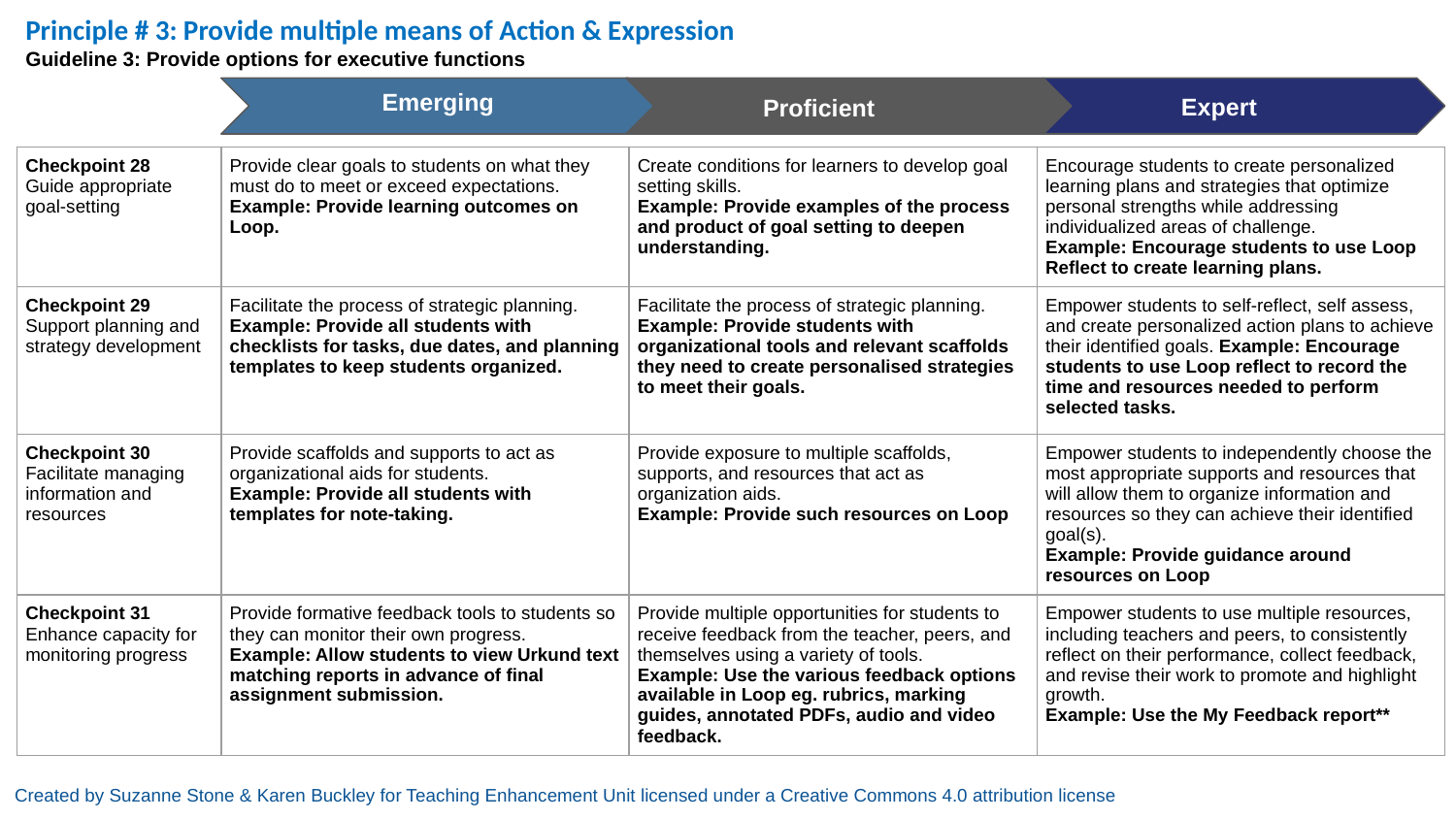

Principle # 3: Provide multiple means of Action & Expression
Guideline 3: Provide options for executive functions

Emerging
Expert
Proficient

| Checkpoint 28 Guide appropriate goal-setting | Provide clear goals to students on what they must do to meet or exceed expectations. Example: Provide learning outcomes on Loop. | Create conditions for learners to develop goal setting skills. Example: Provide examples of the process and product of goal setting to deepen understanding. | Encourage students to create personalized learning plans and strategies that optimize personal strengths while addressing individualized areas of challenge. Example: Encourage students to use Loop Reflect to create learning plans. |
| --- | --- | --- | --- |
| Checkpoint 29 Support planning and strategy development | Facilitate the process of strategic planning. Example: Provide all students with checklists for tasks, due dates, and planning templates to keep students organized. | Facilitate the process of strategic planning. Example: Provide students with organizational tools and relevant scaffolds they need to create personalised strategies to meet their goals. | Empower students to self-reflect, self assess, and create personalized action plans to achieve their identified goals. Example: Encourage students to use Loop reflect to record the time and resources needed to perform selected tasks. |
| Checkpoint 30 Facilitate managing information and resources | Provide scaffolds and supports to act as organizational aids for students. Example: Provide all students with templates for note-taking. | Provide exposure to multiple scaffolds, supports, and resources that act as organization aids. Example: Provide such resources on Loop | Empower students to independently choose the most appropriate supports and resources that will allow them to organize information and resources so they can achieve their identified goal(s). Example: Provide guidance around resources on Loop |
| Checkpoint 31 Enhance capacity for monitoring progress | Provide formative feedback tools to students so they can monitor their own progress. Example: Allow students to view Urkund text matching reports in advance of final assignment submission. | Provide multiple opportunities for students to receive feedback from the teacher, peers, and themselves using a variety of tools. Example: Use the various feedback options available in Loop eg. rubrics, marking guides, annotated PDFs, audio and video feedback. | Empower students to use multiple resources, including teachers and peers, to consistently reflect on their performance, collect feedback, and revise their work to promote and highlight growth. Example: Use the My Feedback report\*\* |